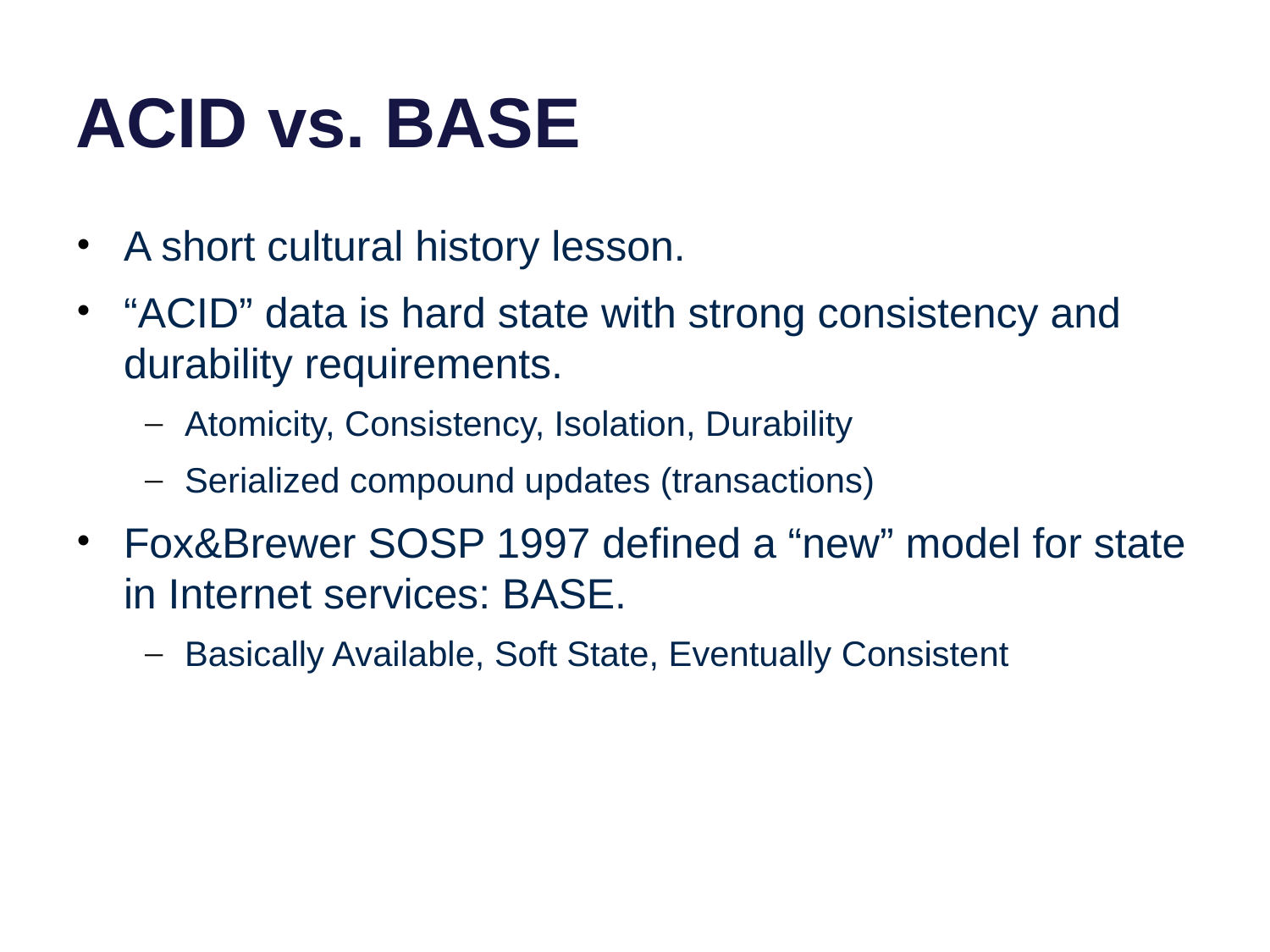

# ACID vs. BASE
A short cultural history lesson.
“ACID” data is hard state with strong consistency and durability requirements.
Atomicity, Consistency, Isolation, Durability
Serialized compound updates (transactions)
Fox&Brewer SOSP 1997 defined a “new” model for state in Internet services: BASE.
Basically Available, Soft State, Eventually Consistent